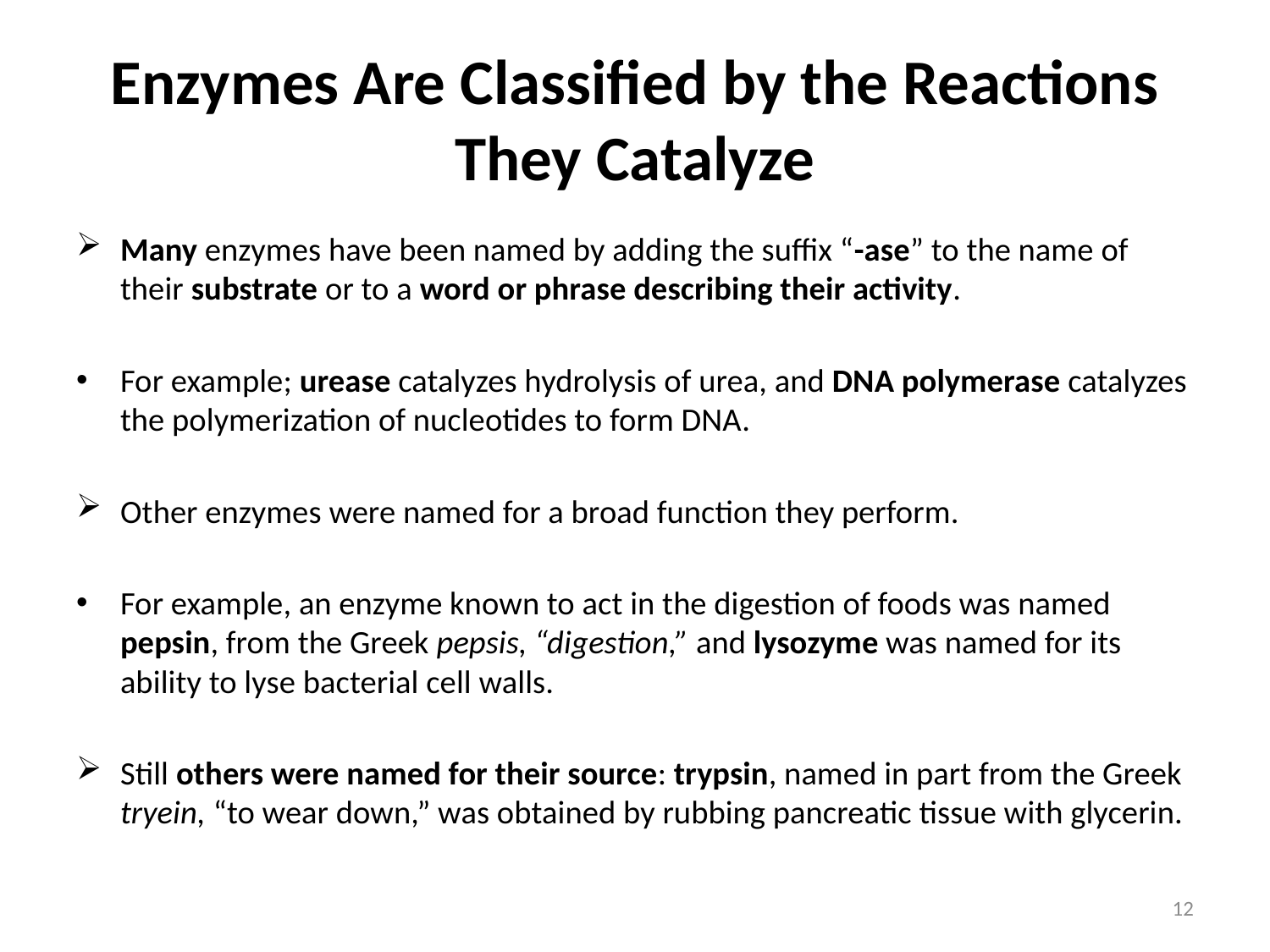

# Enzymes Are Classified by the Reactions They Catalyze
Many enzymes have been named by adding the suffix “-ase” to the name of their substrate or to a word or phrase describing their activity.

For example; urease catalyzes hydrolysis of urea, and DNA polymerase catalyzes the polymerization of nucleotides to form DNA.

Other enzymes were named for a broad function they perform.

For example, an enzyme known to act in the digestion of foods was named pepsin, from the Greek pepsis, “digestion,” and lysozyme was named for its ability to lyse bacterial cell walls.

Still others were named for their source: trypsin, named in part from the Greek tryein, “to wear down,” was obtained by rubbing pancreatic tissue with glycerin.
12